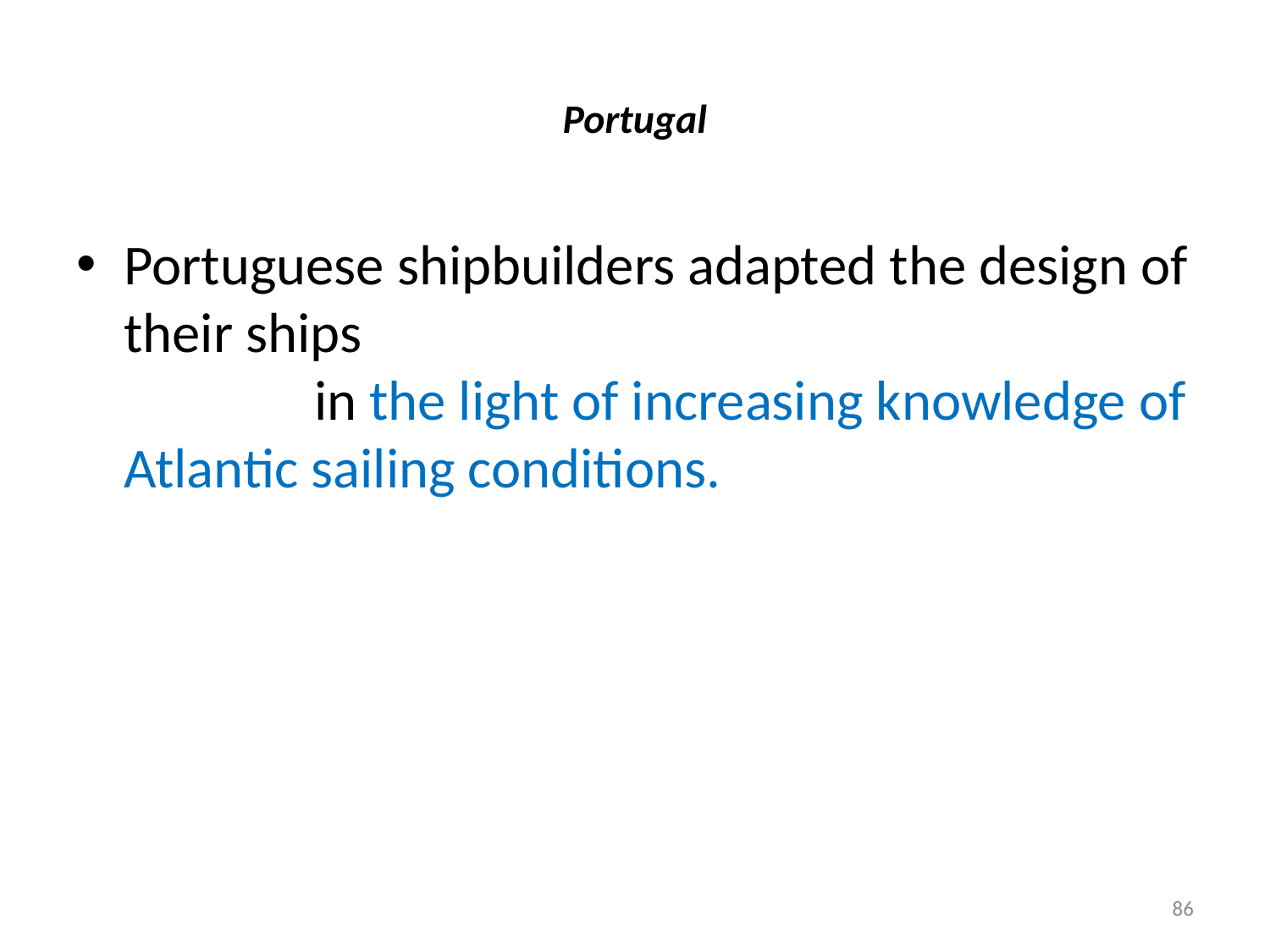

# Portugal
Portuguese shipbuilders adapted the design of their ships                                                                                 in the light of increasing knowledge of Atlantic sailing conditions.

86